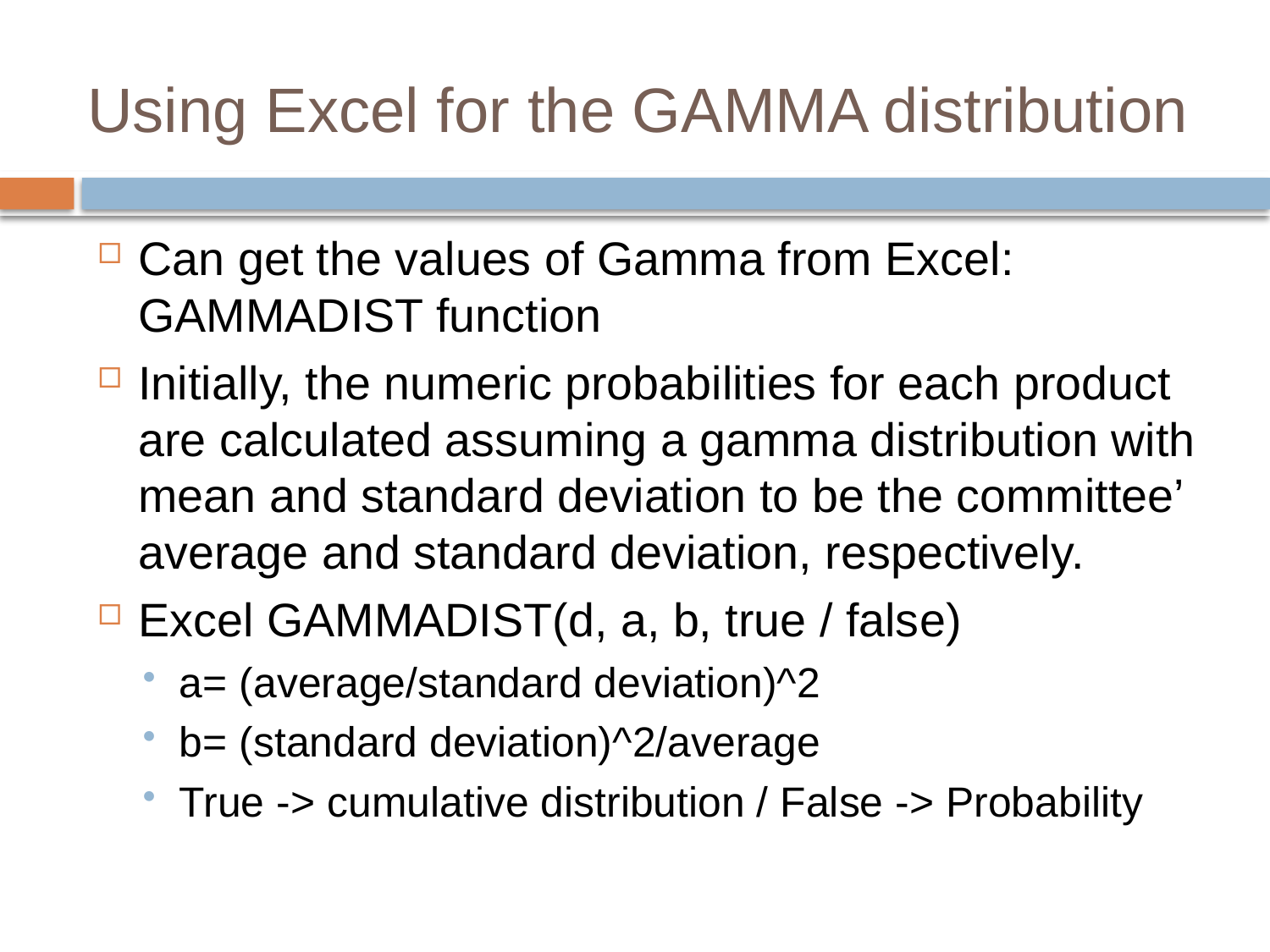

# Using Excel for the GAMMA distribution
Can get the values of Gamma from Excel: GAMMADIST function
Initially, the numeric probabilities for each product are calculated assuming a gamma distribution with mean and standard deviation to be the committee’ average and standard deviation, respectively.
Excel GAMMADIST(d, a, b, true / false)
a= (average/standard deviation)^2
b= (standard deviation)^2/average
True -> cumulative distribution / False -> Probability